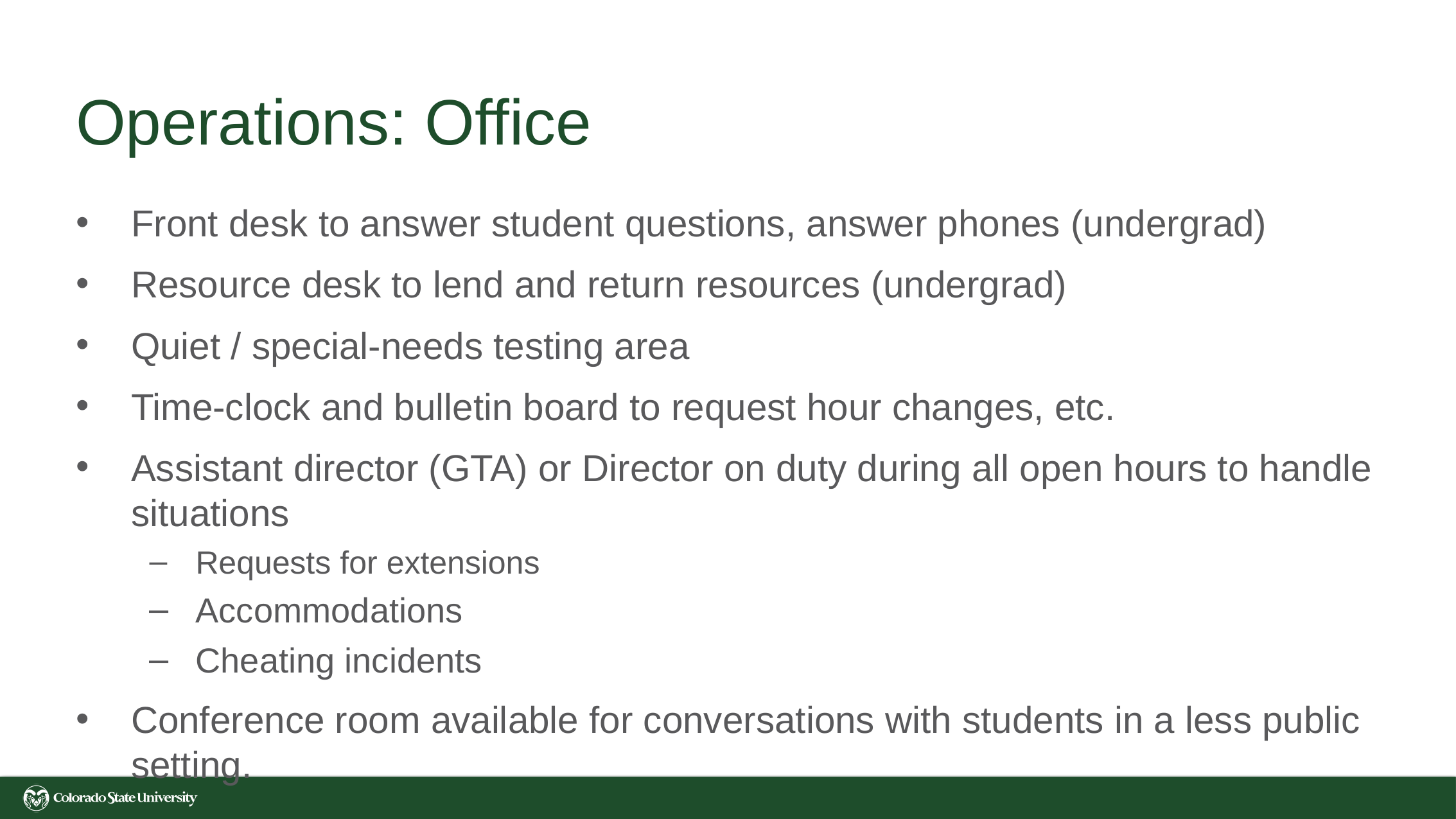

# Operations: Office
Front desk to answer student questions, answer phones (undergrad)
Resource desk to lend and return resources (undergrad)
Quiet / special-needs testing area
Time-clock and bulletin board to request hour changes, etc.
Assistant director (GTA) or Director on duty during all open hours to handle situations
Requests for extensions
Accommodations
Cheating incidents
Conference room available for conversations with students in a less public setting.